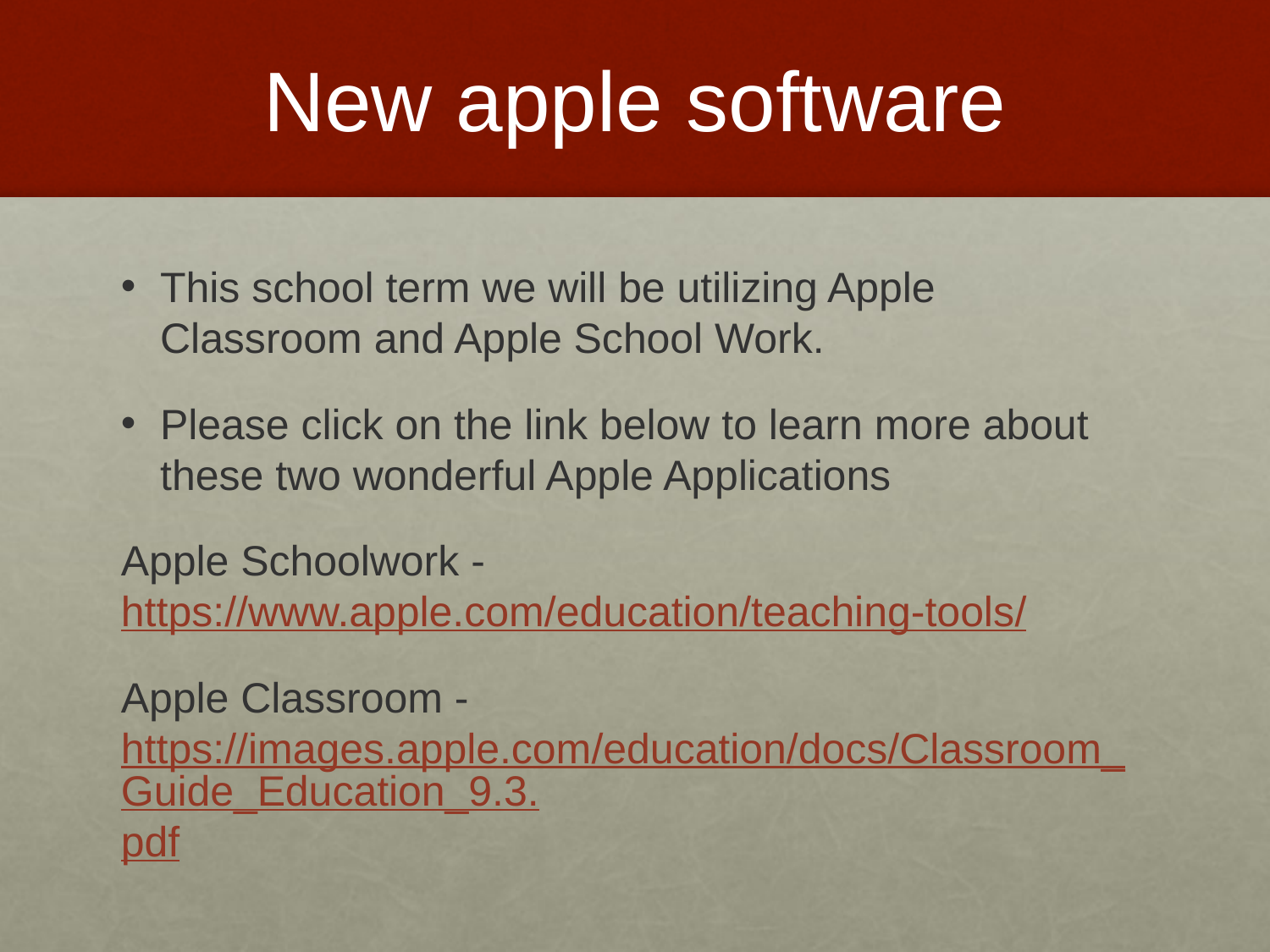

# New apple software
This school term we will be utilizing Apple Classroom and Apple School Work.
Please click on the link below to learn more about these two wonderful Apple Applications
Apple Schoolwork - https://www.apple.com/education/teaching-tools/
Apple Classroom - https://images.apple.com/education/docs/Classroom_Guide_Education_9.3.pdf